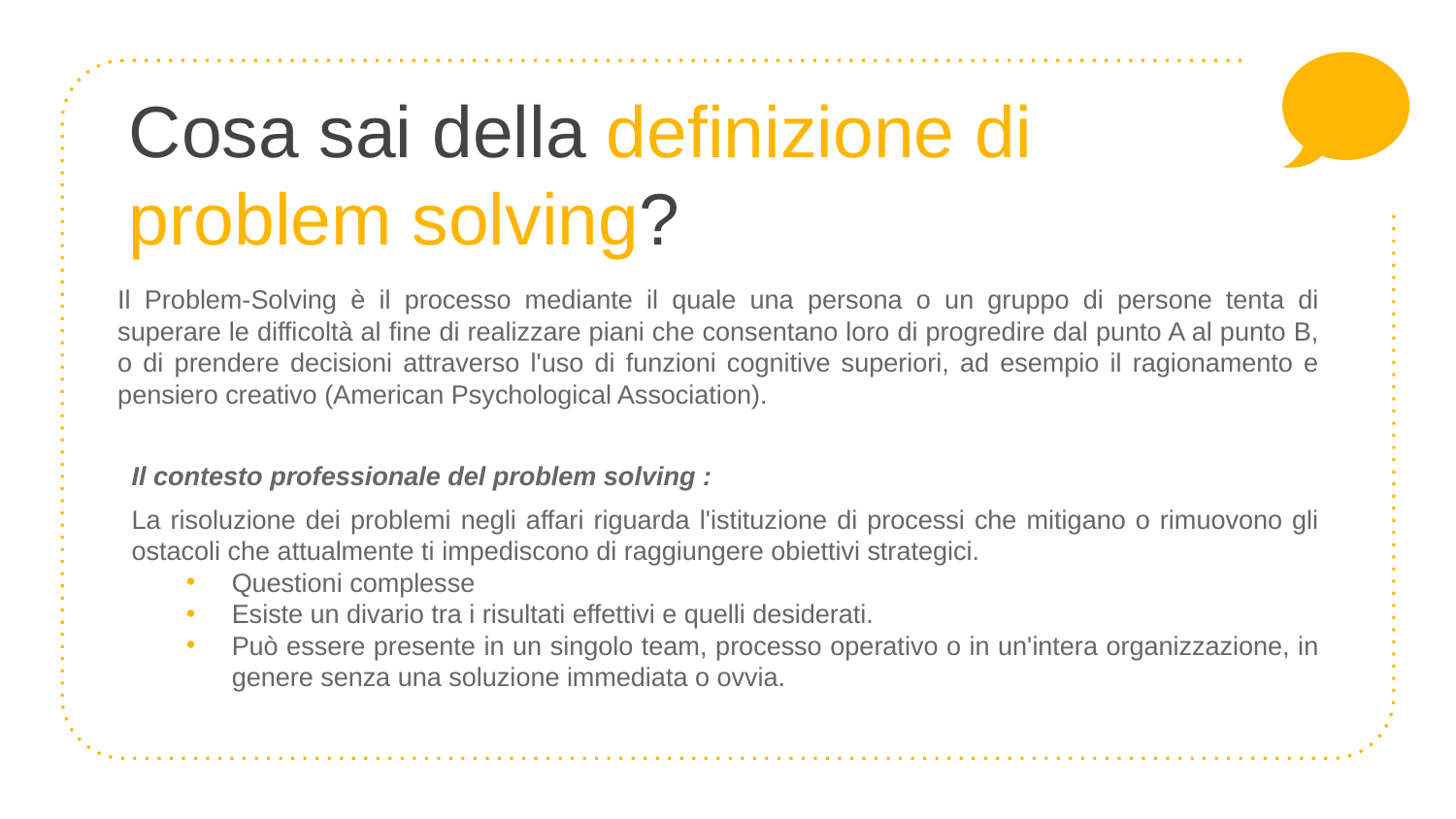

# Cosa sai della definizione di problem solving?
Il Problem-Solving è il processo mediante il quale una persona o un gruppo di persone tenta di superare le difficoltà al fine di realizzare piani che consentano loro di progredire dal punto A al punto B, o di prendere decisioni attraverso l'uso di funzioni cognitive superiori, ad esempio il ragionamento e pensiero creativo (American Psychological Association).
Il contesto professionale del problem solving :
La risoluzione dei problemi negli affari riguarda l'istituzione di processi che mitigano o rimuovono gli ostacoli che attualmente ti impediscono di raggiungere obiettivi strategici.
Questioni complesse
Esiste un divario tra i risultati effettivi e quelli desiderati.
Può essere presente in un singolo team, processo operativo o in un'intera organizzazione, in genere senza una soluzione immediata o ovvia.